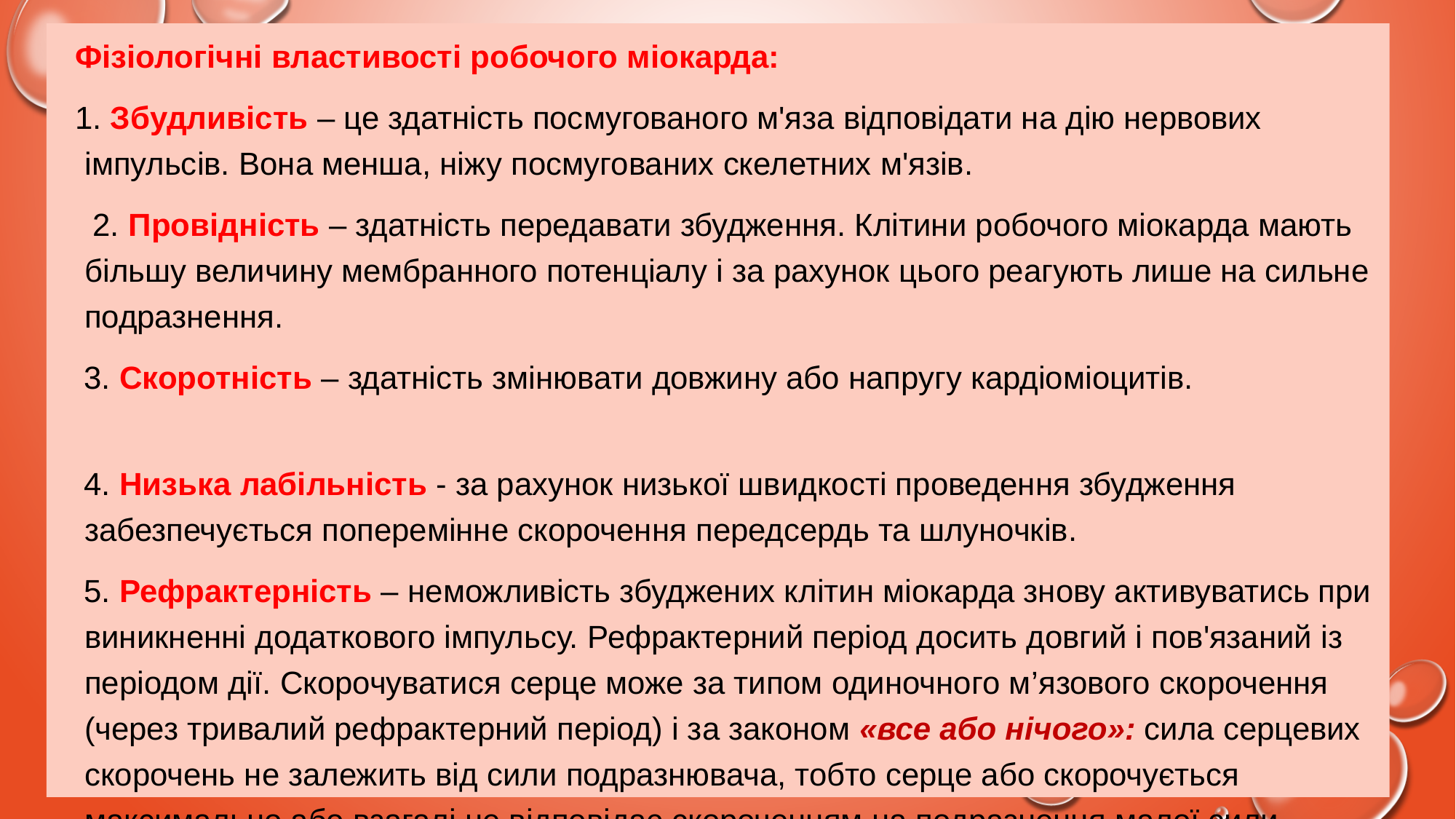

Фізіологічні властивості робочого міокарда:
  1. Збудливість – це здатність посмугованого м'яза відповідати на дію нервових імпульсів. Вона менша, ніжу посмугованих скелетних м'язів.
    2. Провідність – здатність передавати збудження. Клітини робочого міокарда мають більшу величину мембранного потенціалу і за рахунок цього реагують лише на сильне подразнення.
   3. Скоротність – здатність змінювати довжину або напругу кардіоміоцитів.
   4. Низька лабільність - за рахунок низької швидкості проведення збудження забезпечується поперемінне скорочення передсердь та шлуночків.
   5. Рефрактерність – неможливість збуджених клітин міокарда знову активуватись при виникненні додаткового імпульсу. Рефрактерний період досить довгий і пов'язаний із періодом дії. Скорочуватися серце може за типом одиночного м’язового скорочення (через тривалий рефрактерний період) і за законом «все або нічого»: сила серцевих скорочень не залежить від сили подразнювача, тобто серце або скорочується максимально або взагалі не відповідає скороченням на подразнення малої сили.